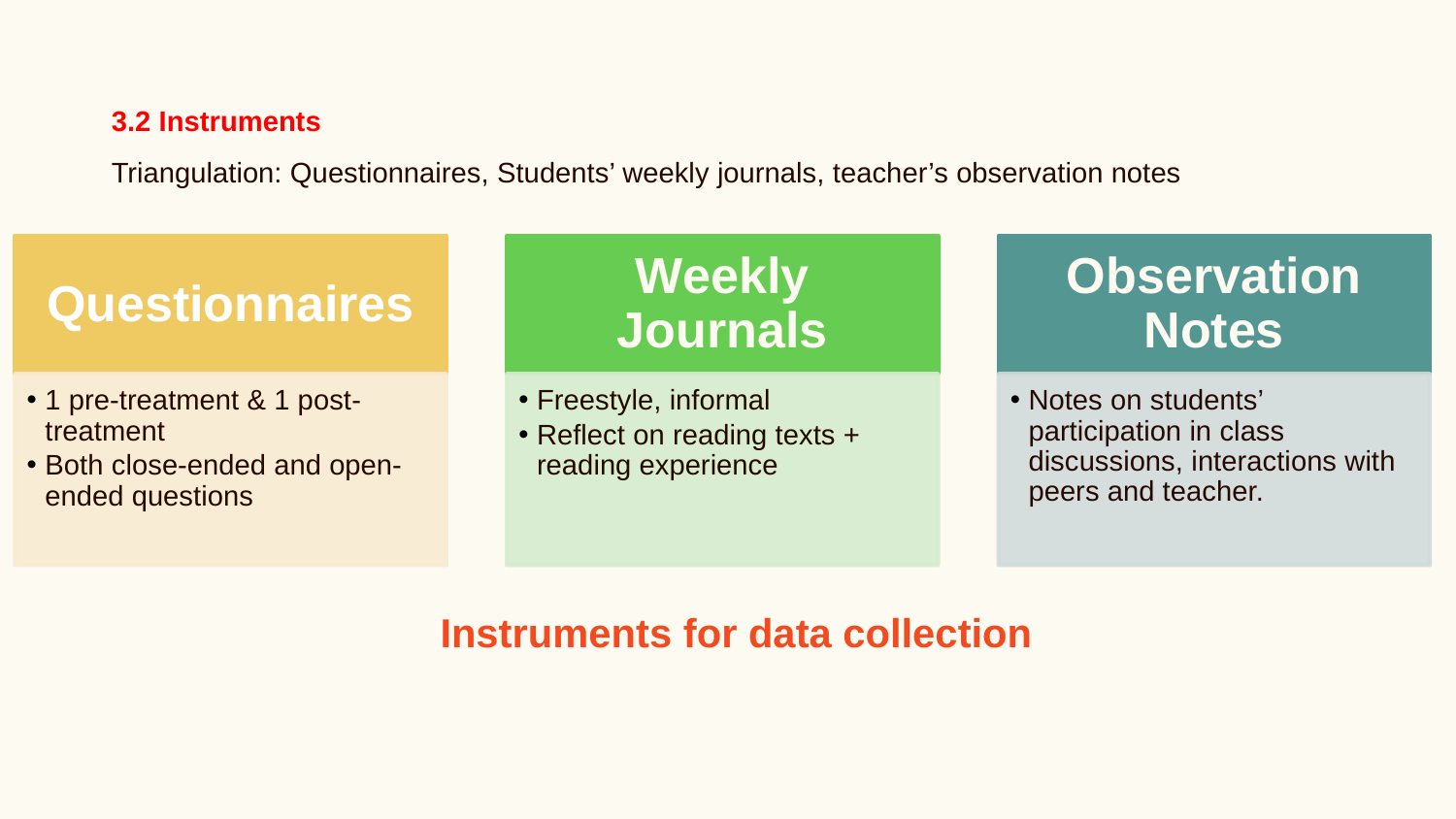

Questionnaires
1 pre-treatment & 1 post-treatment
Both close-ended and open-ended questions
Weekly Journals
Freestyle, informal
Reflect on reading texts + reading experience
Observation Notes
Notes on students’ participation in class discussions, interactions with peers and teacher.
3.2 Instruments
Triangulation: Questionnaires, Students’ weekly journals, teacher’s observation notes

Instruments for data collection